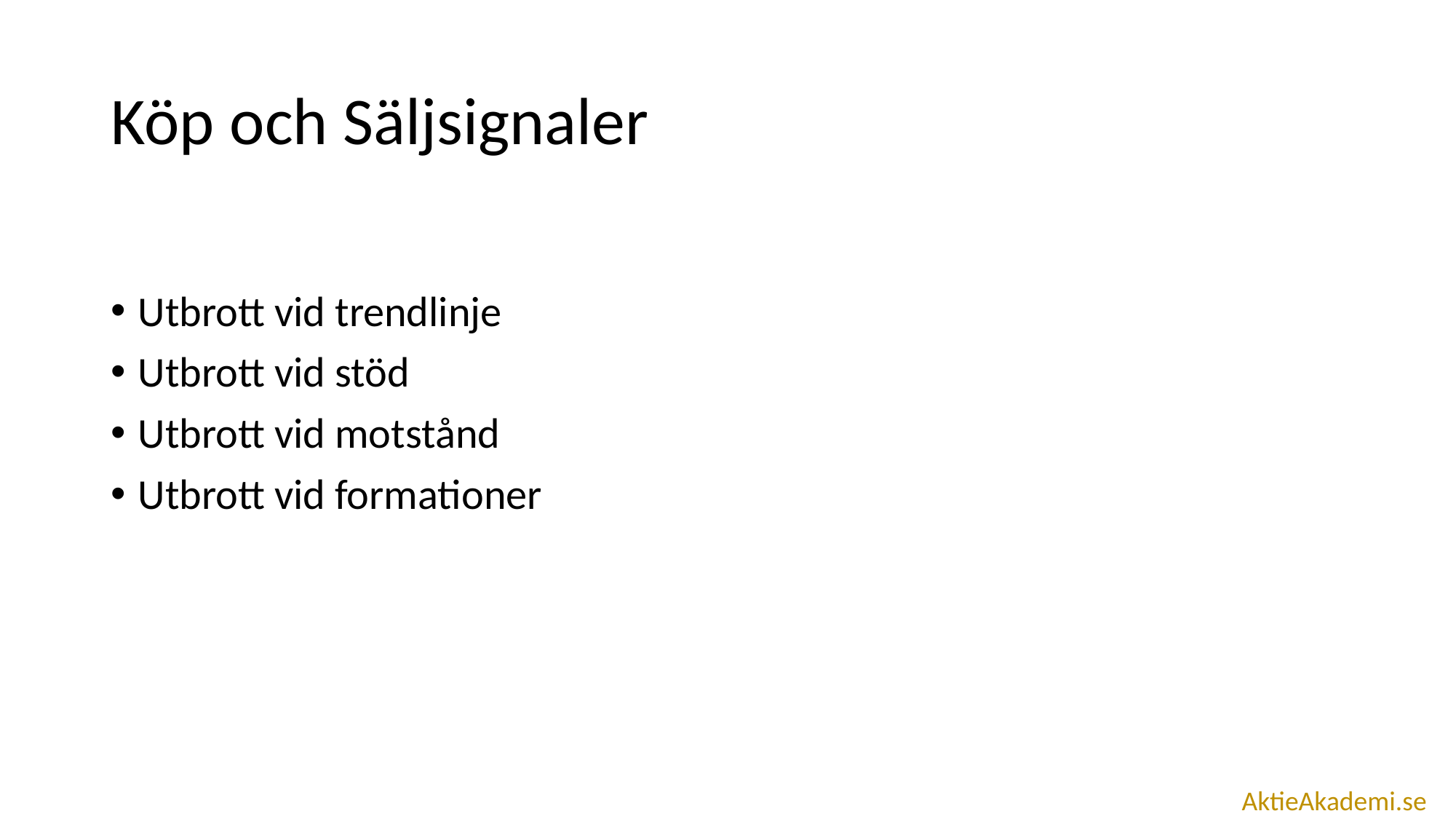

# Köp och Säljsignaler

Utbrott vid trendlinje
Utbrott vid stöd
Utbrott vid motstånd
Utbrott vid formationer
AktieAkademi.se